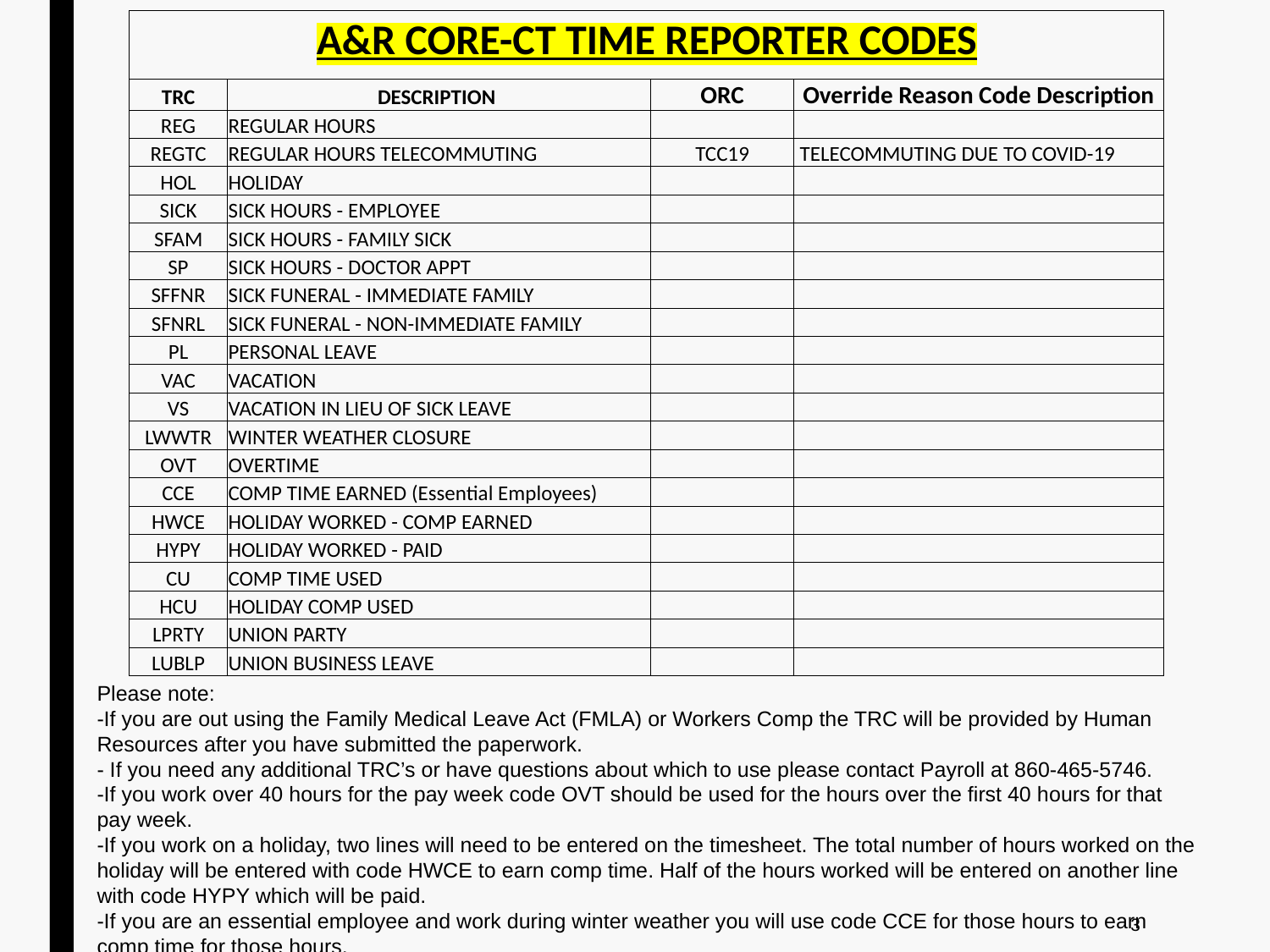

| A&R CORE-CT TIME REPORTER CODES |  |  |  |
| --- | --- | --- | --- |
| TRC | DESCRIPTION | ORC | Override Reason Code Description |
| REG | REGULAR HOURS |  |  |
| REGTC | REGULAR HOURS TELECOMMUTING | TCC19 | TELECOMMUTING DUE TO COVID-19 |
| HOL | HOLIDAY |  |  |
| SICK | SICK HOURS - EMPLOYEE |  |  |
| SFAM | SICK HOURS - FAMILY SICK |  |  |
| SP | SICK HOURS - DOCTOR APPT |  |  |
| SFFNR | SICK FUNERAL - IMMEDIATE FAMILY |  |  |
| SFNRL | SICK FUNERAL - NON-IMMEDIATE FAMILY |  |  |
| PL | PERSONAL LEAVE |  |  |
| VAC | VACATION |  |  |
| VS | VACATION IN LIEU OF SICK LEAVE |  |  |
| LWWTR | WINTER WEATHER CLOSURE |  |  |
| OVT | OVERTIME |  |  |
| CCE | COMP TIME EARNED (Essential Employees) |  |  |
| HWCE | HOLIDAY WORKED - COMP EARNED |  |  |
| HYPY | HOLIDAY WORKED - PAID |  |  |
| CU | COMP TIME USED |  |  |
| HCU | HOLIDAY COMP USED |  |  |
| LPRTY | UNION PARTY |  |  |
| LUBLP | UNION BUSINESS LEAVE |  |  |
Please note:
-If you are out using the Family Medical Leave Act (FMLA) or Workers Comp the TRC will be provided by Human Resources after you have submitted the paperwork.
- If you need any additional TRC’s or have questions about which to use please contact Payroll at 860-465-5746.
-If you work over 40 hours for the pay week code OVT should be used for the hours over the first 40 hours for that pay week.
-If you work on a holiday, two lines will need to be entered on the timesheet. The total number of hours worked on the holiday will be entered with code HWCE to earn comp time. Half of the hours worked will be entered on another line with code HYPY which will be paid.
-If you are an essential employee and work during winter weather you will use code CCE for those hours to earn comp time for those hours.

3